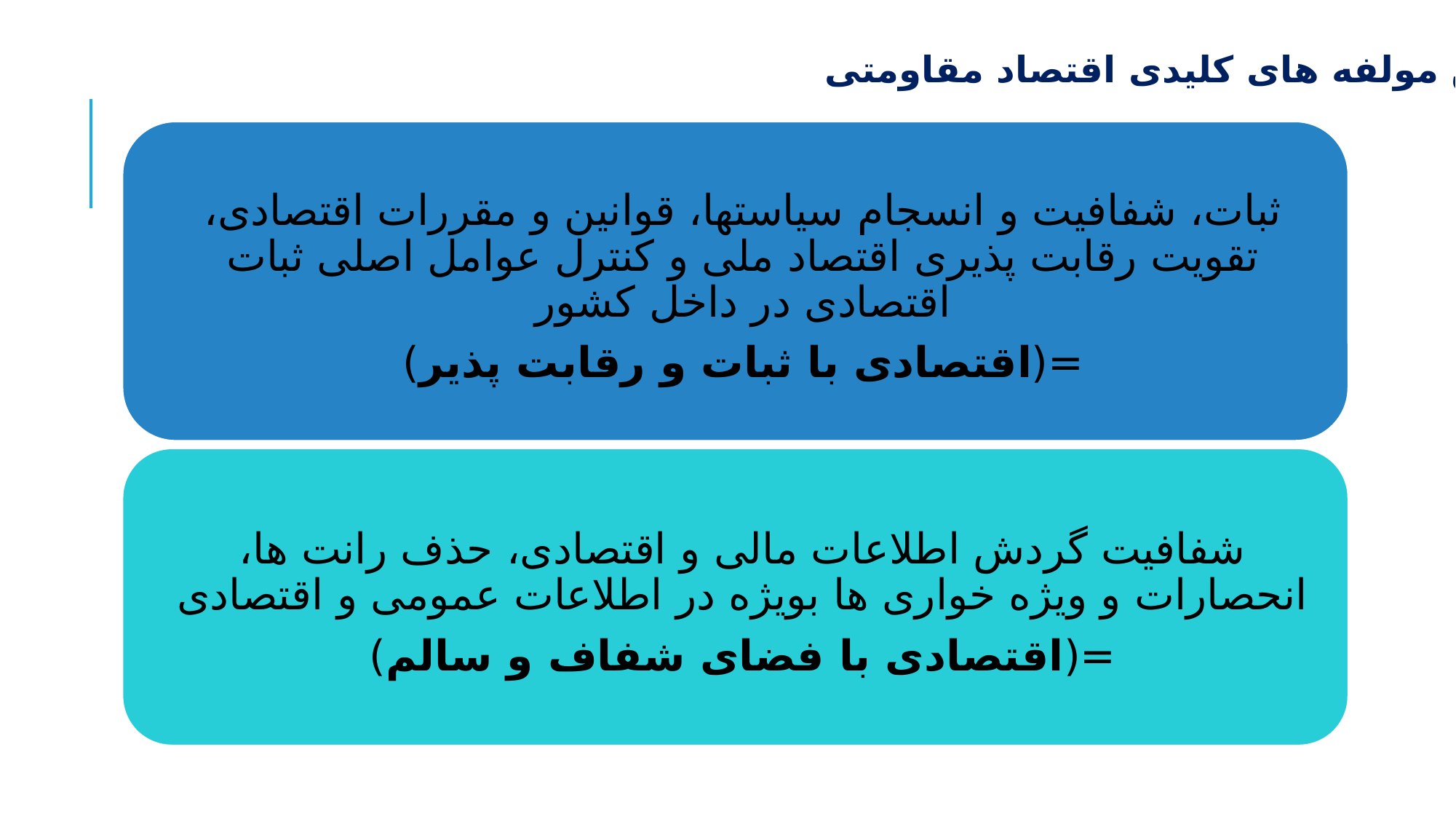

تبیین مولفه های کلیدی اقتصاد مقاومتی

ثبات، شفافيت و انسجام سياستها، قوانین و مقررات اقتصادى، تقویت رقابت پذیری اقتصاد ملی و کنترل عوامل اصلی ثبات اقتصادی در داخل کشور
=(اقتصادی با ثبات و رقابت پذیر)

شفافیت گردش اطلاعات مالی و اقتصادی، حذف رانت ها، انحصارات و ويژه خواری ها بويژه در اطلاعات عمومی و اقتصادی
=(اقتصادی با فضای شفاف و سالم)